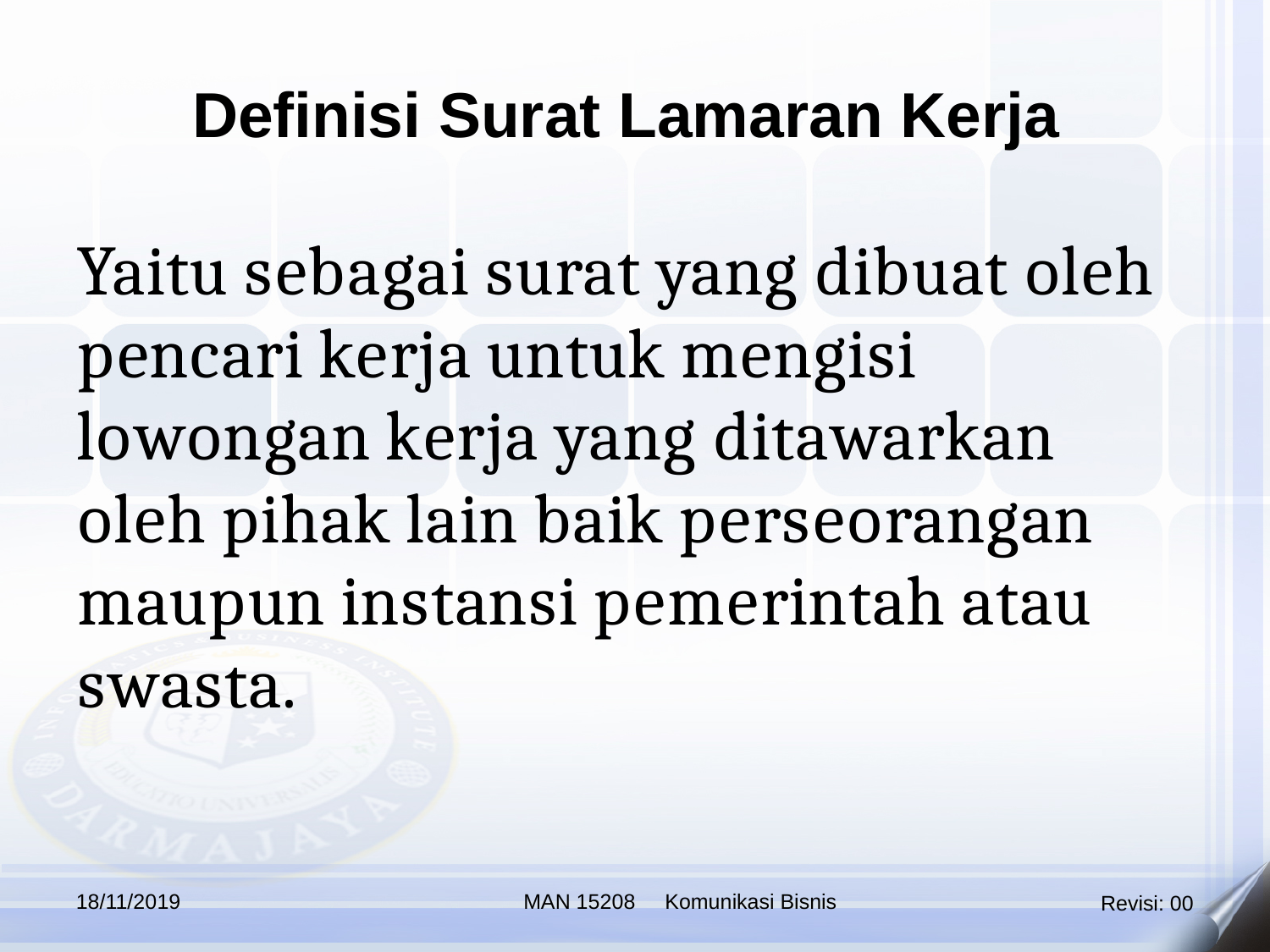

Definisi Surat Lamaran Kerja
Yaitu sebagai surat yang dibuat oleh pencari kerja untuk mengisi lowongan kerja yang ditawarkan oleh pihak lain baik perseorangan maupun instansi pemerintah atau swasta.

18/11/2019
MAN 15208     Komunikasi Bisnis